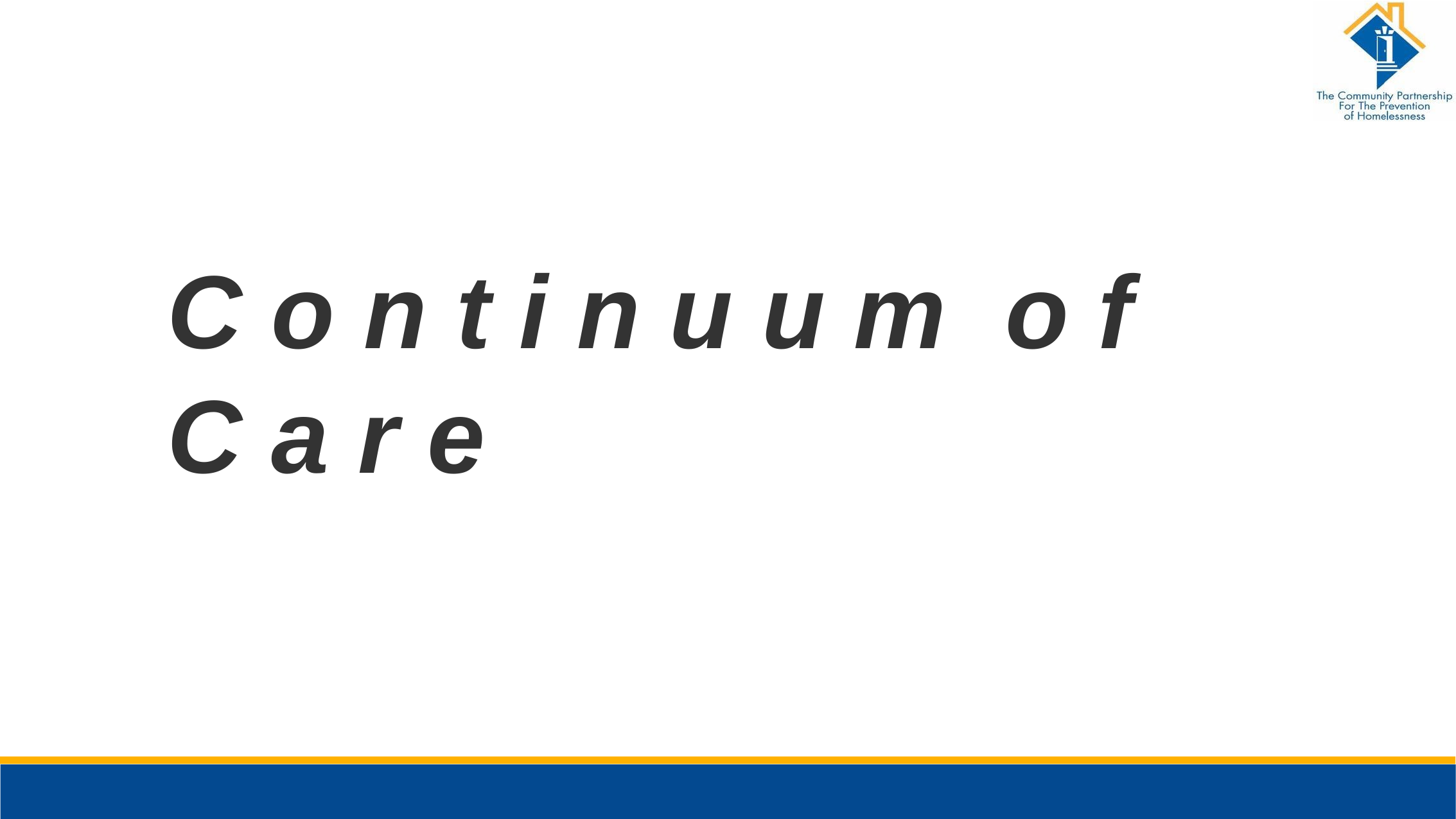

# C o n t i n u u m	o f	C a r e